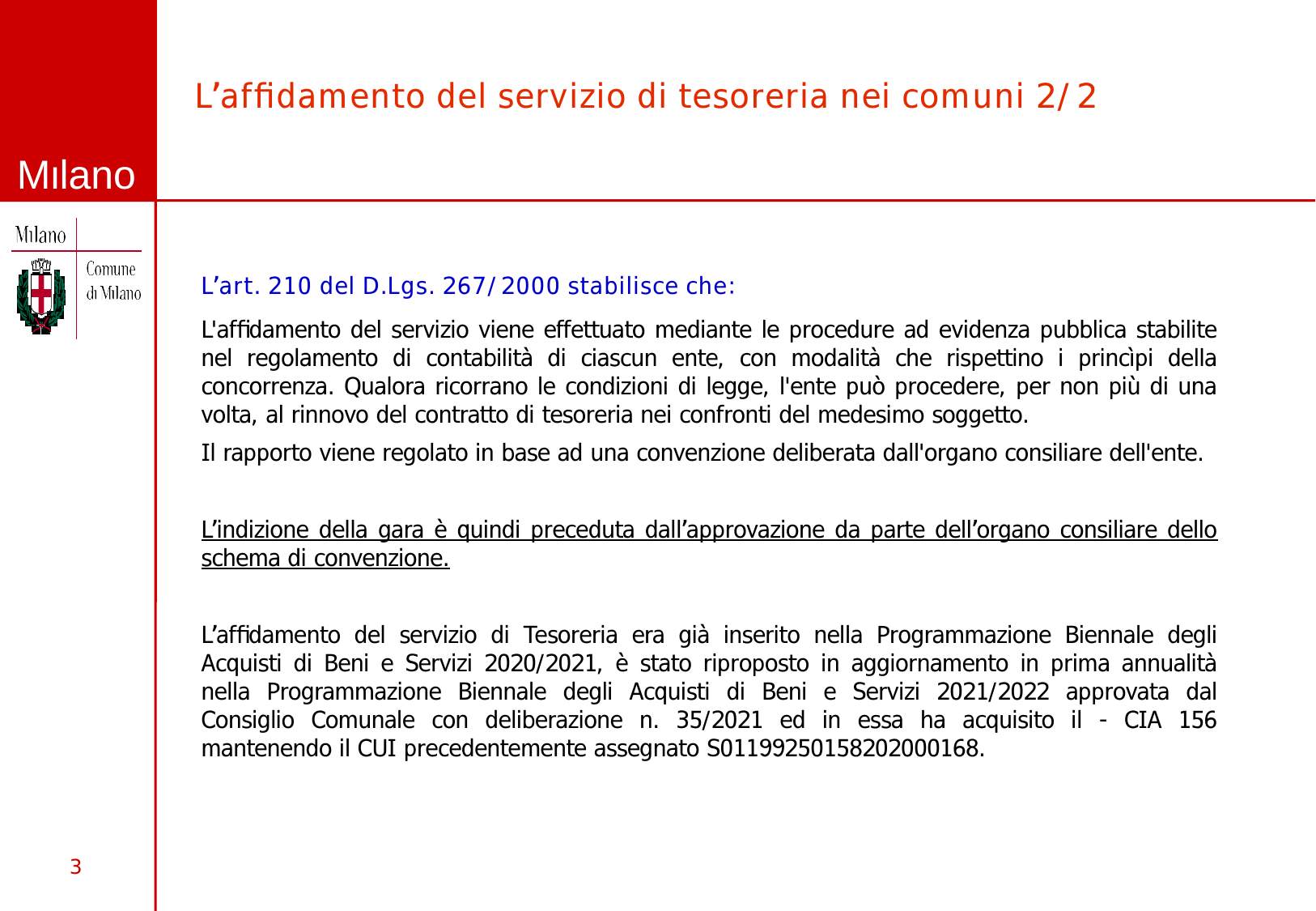

L’affidamento del servizio di tesoreria nei comuni 2/2

L’art. 210 del D.Lgs. 267/2000 stabilisce che:
L'affidamento del servizio viene effettuato mediante le procedure ad evidenza pubblica stabilite nel regolamento di contabilità di ciascun ente, con modalità che rispettino i princìpi della concorrenza. Qualora ricorrano le condizioni di legge, l'ente può procedere, per non più di una volta, al rinnovo del contratto di tesoreria nei confronti del medesimo soggetto.
Il rapporto viene regolato in base ad una convenzione deliberata dall'organo consiliare dell'ente.

L’indizione della gara è quindi preceduta dall’approvazione da parte dell’organo consiliare dello schema di convenzione.

L’affidamento del servizio di Tesoreria era già inserito nella Programmazione Biennale degli Acquisti di Beni e Servizi 2020/2021, è stato riproposto in aggiornamento in prima annualità nella Programmazione Biennale degli Acquisti di Beni e Servizi 2021/2022 approvata dal Consiglio Comunale con deliberazione n. 35/2021 ed in essa ha acquisito il - CIA 156 mantenendo il CUI precedentemente assegnato S01199250158202000168.